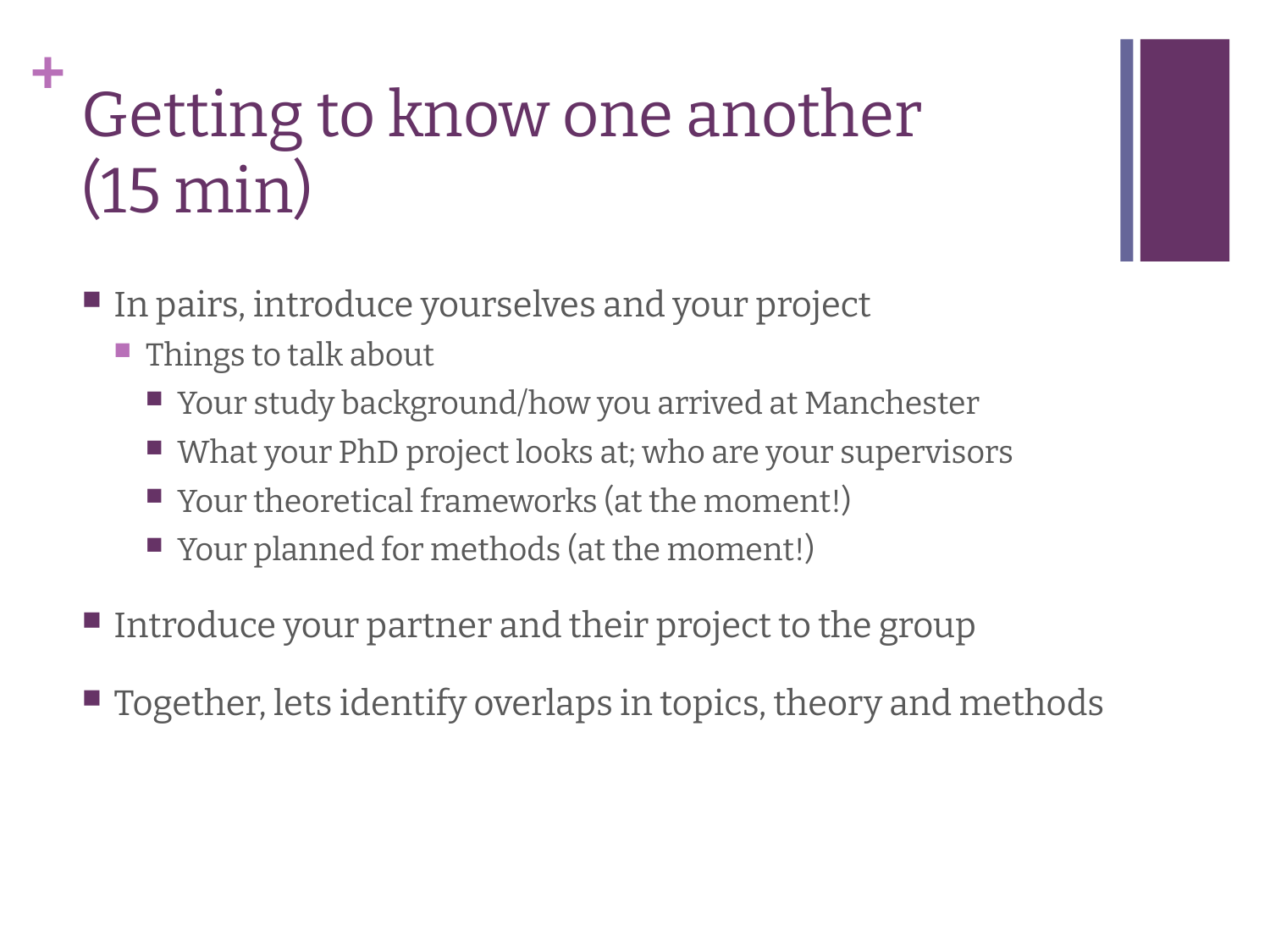

# Getting to know one another (15 min)
In pairs, introduce yourselves and your project
Things to talk about
Your study background/how you arrived at Manchester
What your PhD project looks at; who are your supervisors
Your theoretical frameworks (at the moment!)
Your planned for methods (at the moment!)
Introduce your partner and their project to the group
Together, lets identify overlaps in topics, theory and methods